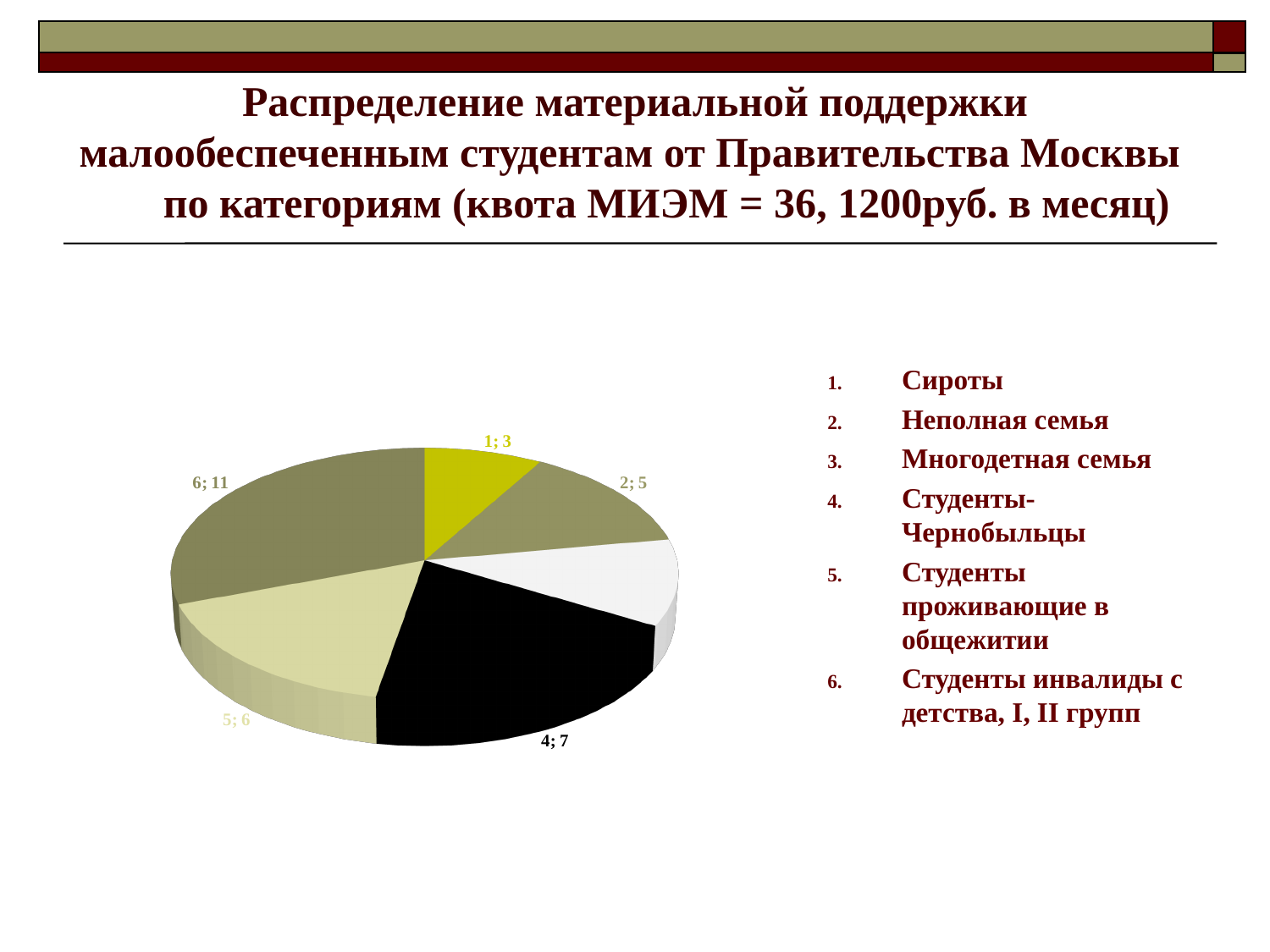

# Распределение материальной поддержки малообеспеченным студентам от Правительства Москвы        по категориям (квота МИЭМ = 36, 1200руб. в месяц)

Сироты
Неполная семья
Многодетная семья
Студенты-Чернобыльцы
Студенты проживающие в общежитии
Студенты инвалиды с детства, I, II групп

[unsupported chart]

[unsupported chart]